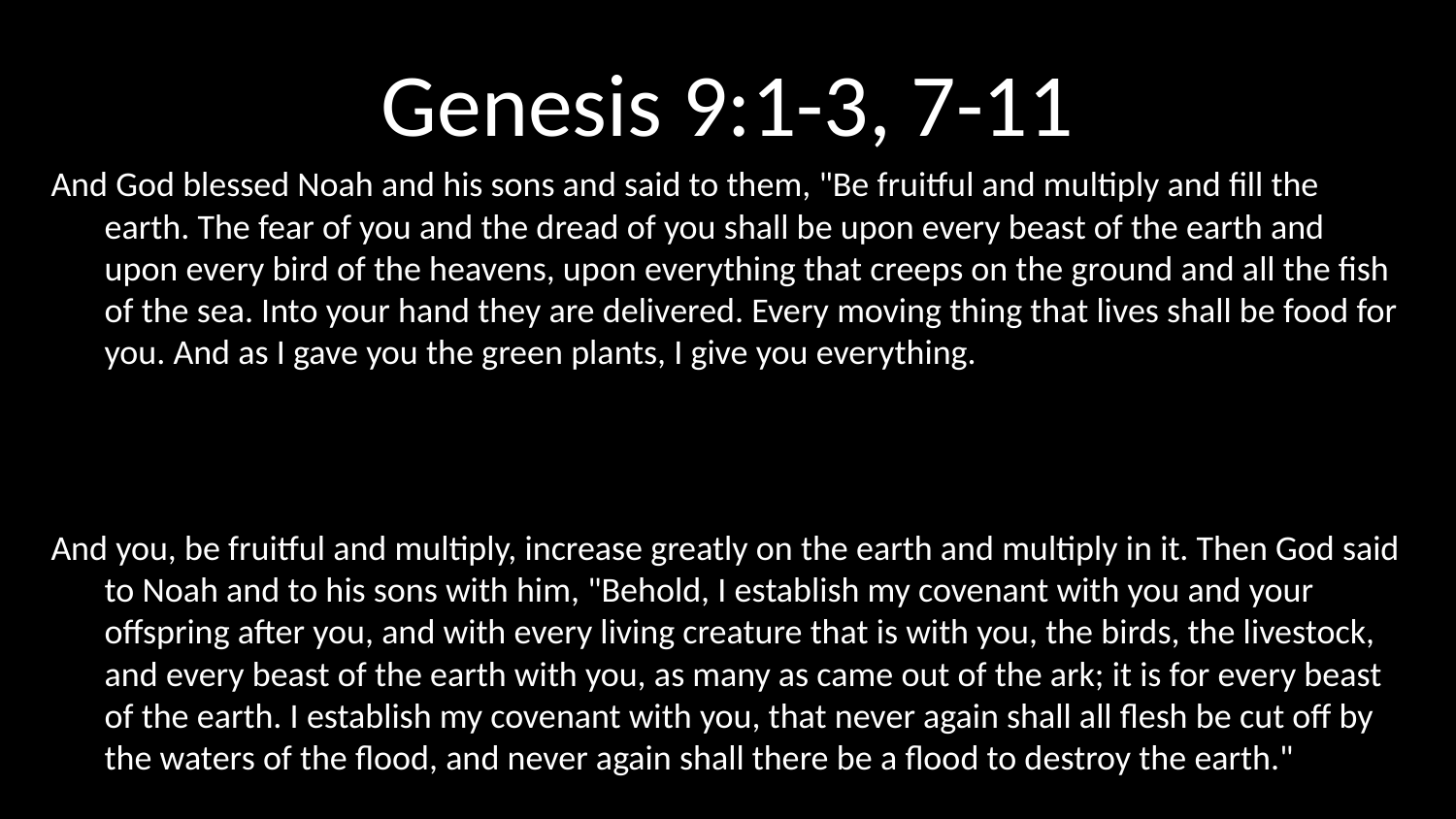

# Genesis 9:1-3, 7-11
And God blessed Noah and his sons and said to them, "Be fruitful and multiply and fill the earth. The fear of you and the dread of you shall be upon every beast of the earth and upon every bird of the heavens, upon everything that creeps on the ground and all the fish of the sea. Into your hand they are delivered. Every moving thing that lives shall be food for you. And as I gave you the green plants, I give you everything.

And you, be fruitful and multiply, increase greatly on the earth and multiply in it. Then God said to Noah and to his sons with him, "Behold, I establish my covenant with you and your offspring after you, and with every living creature that is with you, the birds, the livestock, and every beast of the earth with you, as many as came out of the ark; it is for every beast of the earth. I establish my covenant with you, that never again shall all flesh be cut off by the waters of the flood, and never again shall there be a flood to destroy the earth."